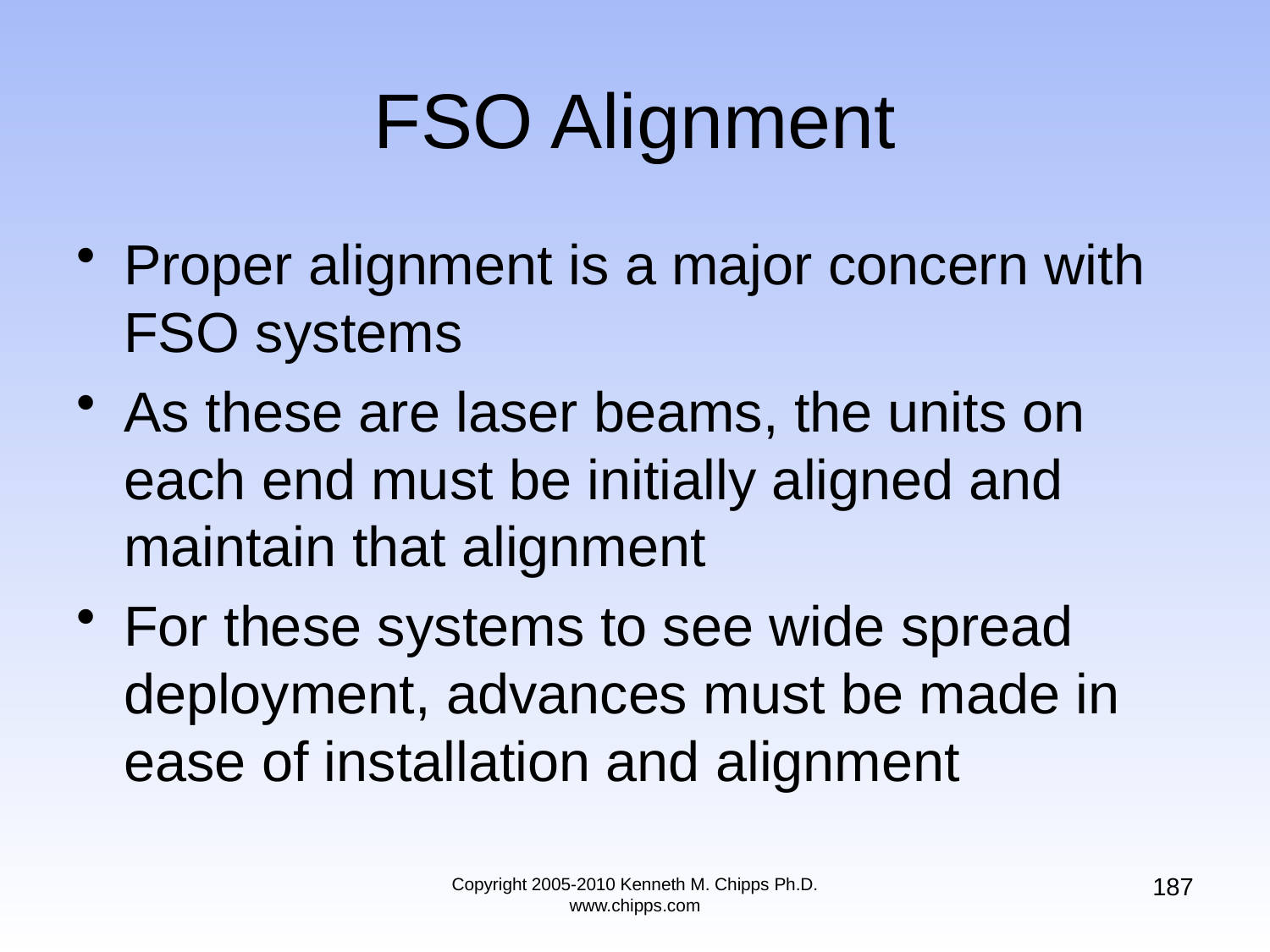

# FSO Alignment
Proper alignment is a major concern with FSO systems
As these are laser beams, the units on each end must be initially aligned and maintain that alignment
For these systems to see wide spread deployment, advances must be made in ease of installation and alignment
187
Copyright 2005-2010 Kenneth M. Chipps Ph.D. www.chipps.com